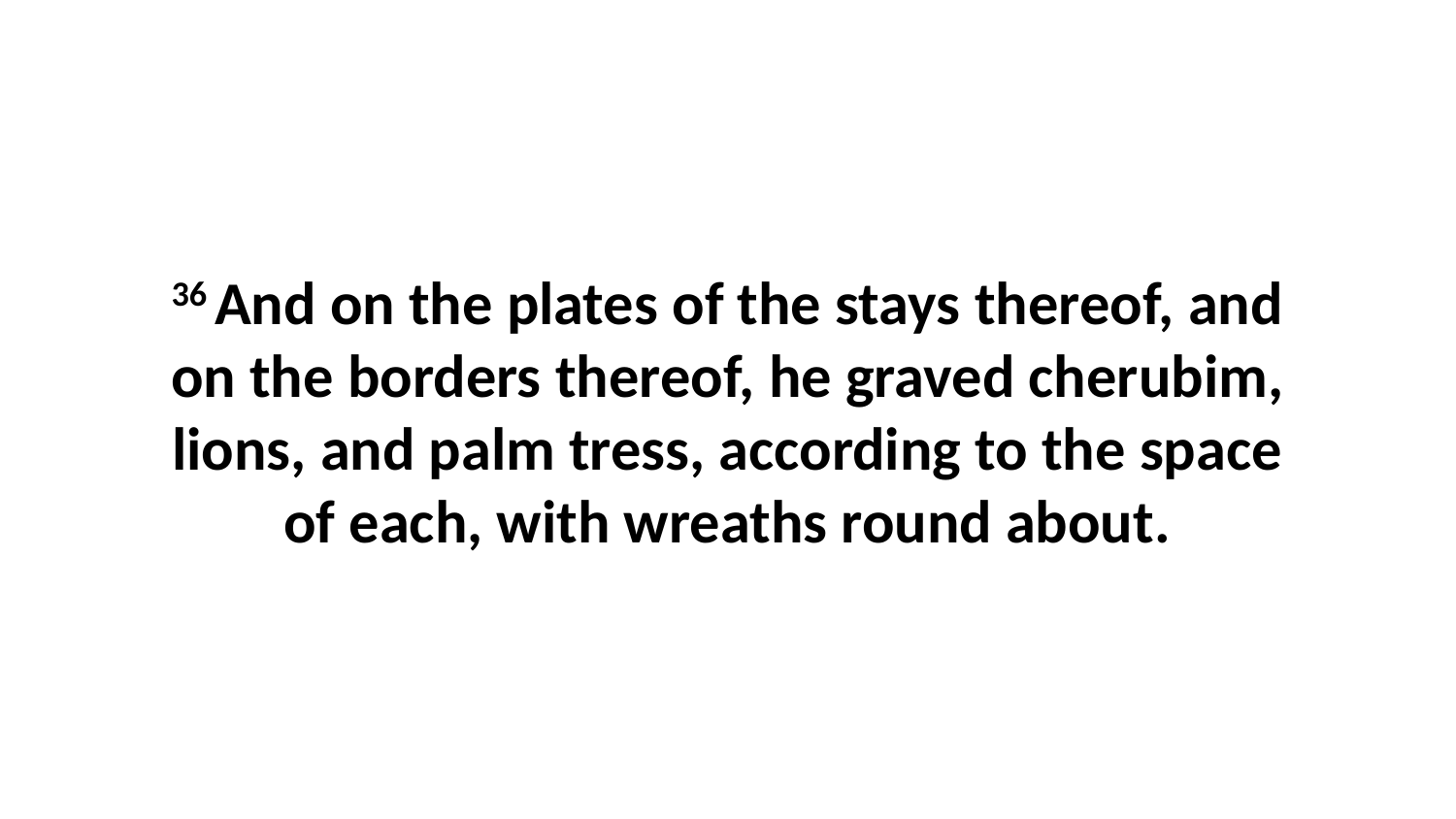

36 And on the plates of the stays thereof, and on the borders thereof, he graved cherubim, lions, and palm tress, according to the space of each, with wreaths round about.